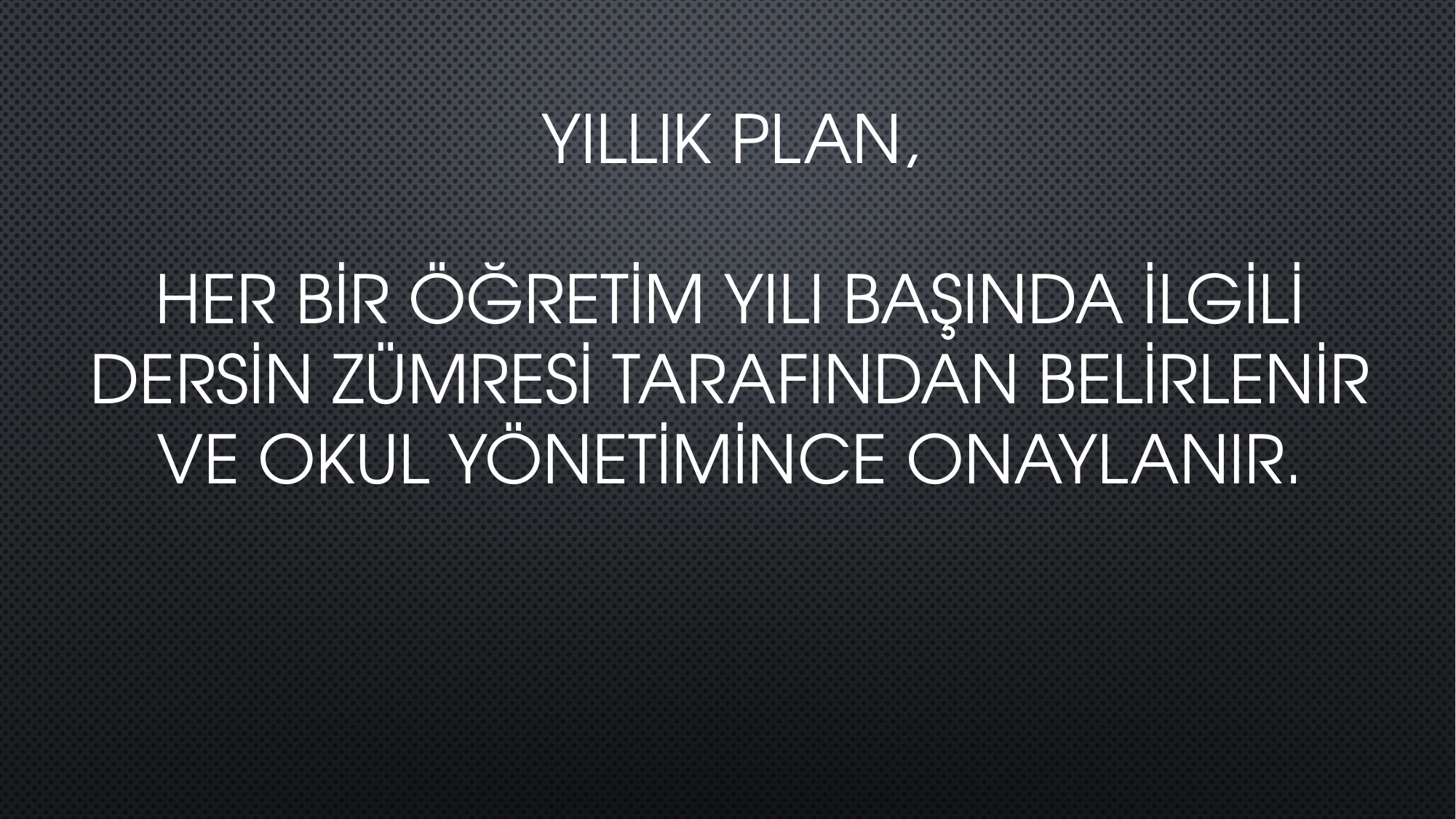

YILLIK PLAN,

HER BİR ÖĞRETİM YILI BAŞINDA İLGİLİ DERSİN ZÜMRESİ TARAFINDAN BELİRLENİR VE OKUL YÖNETİMİNCE ONAYLANIR.